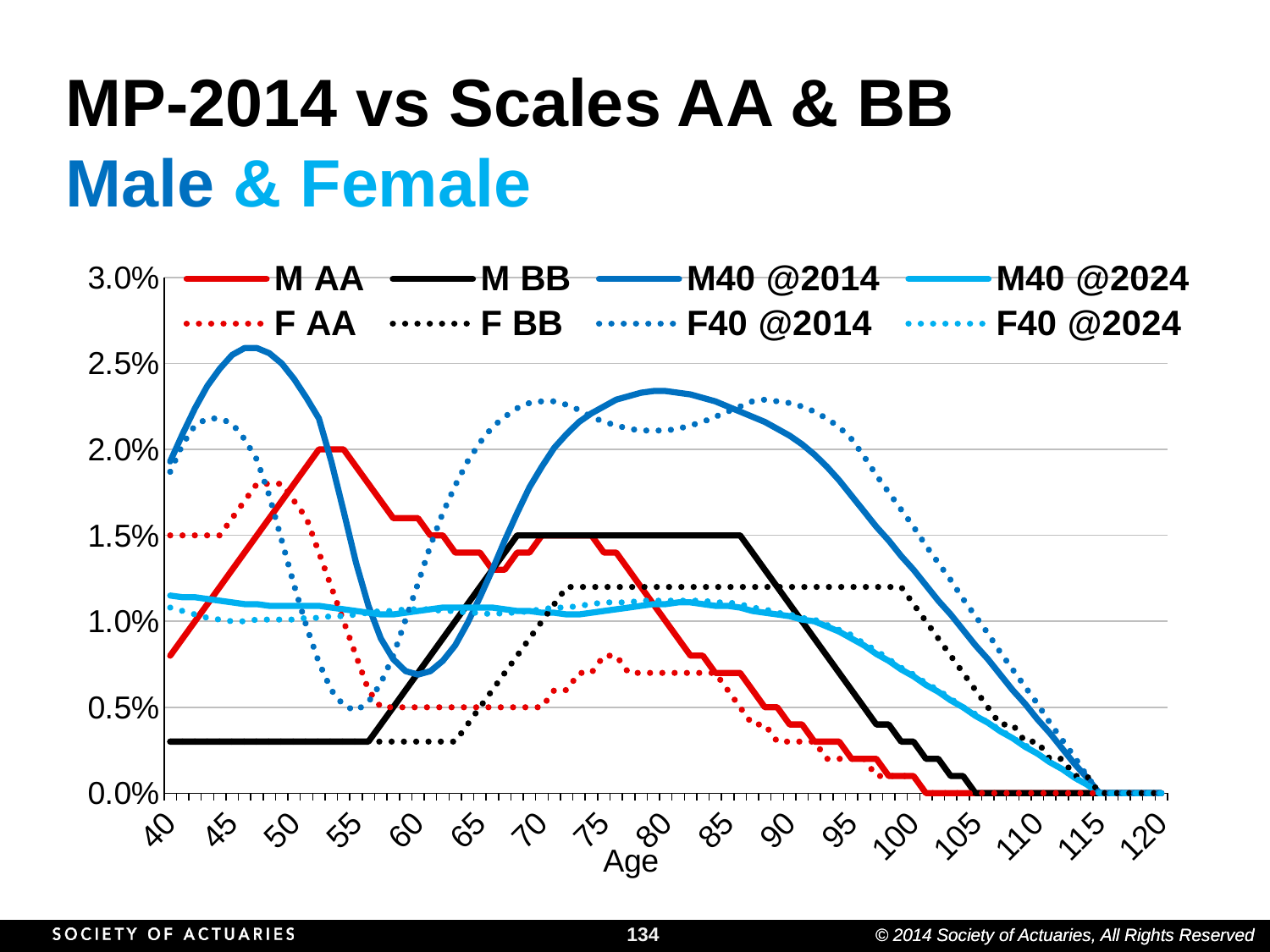

# MP-2014 vs Scales AA & BB Male & Female

### Chart

| Category | M AA | M BB | M40 @2014 | M40 @2024 | F AA | F BB | F40 @2014 | F40 @2024 |
|---|---|---|---|---|---|---|---|---|
| 40 | 0.008 | 0.003 | 0.0193 | 0.0115 | 0.015 | 0.003 | 0.0187 | 0.0108 |
| 41 | 0.009 | 0.003 | 0.0209 | 0.0114 | 0.015 | 0.003 | 0.0203 | 0.0106 |
| 42 | 0.01 | 0.003 | 0.0224 | 0.0114 | 0.015 | 0.003 | 0.0214 | 0.0104 |
| 43 | 0.011 | 0.003 | 0.0237 | 0.0113 | 0.015 | 0.003 | 0.0218 | 0.0102 |
| 44 | 0.012 | 0.003 | 0.0247 | 0.0112 | 0.015 | 0.003 | 0.0218 | 0.0101 |
| 45 | 0.013 | 0.003 | 0.0255 | 0.0111 | 0.016 | 0.003 | 0.0215 | 0.01 |
| 46 | 0.014 | 0.003 | 0.0259 | 0.011 | 0.017 | 0.003 | 0.0206 | 0.01 |
| 47 | 0.015 | 0.003 | 0.0259 | 0.011 | 0.018 | 0.003 | 0.0194 | 0.0101 |
| 48 | 0.016 | 0.003 | 0.0256 | 0.0109 | 0.018 | 0.003 | 0.0173 | 0.0101 |
| 49 | 0.017 | 0.003 | 0.025 | 0.0109 | 0.018 | 0.003 | 0.0147 | 0.0101 |
| 50 | 0.018 | 0.003 | 0.0241 | 0.0109 | 0.017 | 0.003 | 0.0121 | 0.0101 |
| 51 | 0.019 | 0.003 | 0.023 | 0.0109 | 0.016 | 0.003 | 0.0097 | 0.0102 |
| 52 | 0.02 | 0.003 | 0.0218 | 0.0109 | 0.014 | 0.003 | 0.0076 | 0.0102 |
| 53 | 0.02 | 0.003 | 0.0193 | 0.0108 | 0.012 | 0.003 | 0.006 | 0.0103 |
| 54 | 0.02 | 0.003 | 0.0164 | 0.0107 | 0.01 | 0.003 | 0.0051 | 0.0103 |
| 55 | 0.019 | 0.003 | 0.0134 | 0.0106 | 0.008 | 0.003 | 0.0048 | 0.0104 |
| 56 | 0.018 | 0.003 | 0.0109 | 0.0105 | 0.006 | 0.003 | 0.0053 | 0.0105 |
| 57 | 0.017 | 0.004 | 0.009 | 0.0104 | 0.005 | 0.003 | 0.0064 | 0.0106 |
| 58 | 0.016 | 0.005 | 0.0078 | 0.0104 | 0.005 | 0.003 | 0.008 | 0.0106 |
| 59 | 0.016 | 0.006 | 0.0071 | 0.0105 | 0.005 | 0.003 | 0.0101 | 0.0107 |
| 60 | 0.016 | 0.007 | 0.0069 | 0.0106 | 0.005 | 0.003 | 0.0122 | 0.0107 |
| 61 | 0.015 | 0.008 | 0.0071 | 0.0107 | 0.005 | 0.003 | 0.0144 | 0.0107 |
| 62 | 0.015 | 0.009 | 0.0077 | 0.0108 | 0.005 | 0.003 | 0.0163 | 0.0106 |
| 63 | 0.014 | 0.01 | 0.0086 | 0.0108 | 0.005 | 0.003 | 0.0179 | 0.0106 |
| 64 | 0.014 | 0.011 | 0.0099 | 0.0108 | 0.005 | 0.004 | 0.0193 | 0.0105 |
| 65 | 0.014 | 0.012 | 0.0114 | 0.0108 | 0.005 | 0.005 | 0.0204 | 0.0105 |
| 66 | 0.013 | 0.013 | 0.013 | 0.0108 | 0.005 | 0.006 | 0.0213 | 0.0104 |
| 67 | 0.013 | 0.014 | 0.0147 | 0.0107 | 0.005 | 0.007 | 0.0219 | 0.0105 |
| 68 | 0.014 | 0.015 | 0.0163 | 0.0106 | 0.005 | 0.008 | 0.0224 | 0.0105 |
| 69 | 0.014 | 0.015 | 0.0178 | 0.0106 | 0.005 | 0.009 | 0.0227 | 0.0106 |
| 70 | 0.015 | 0.015 | 0.019 | 0.0105 | 0.005 | 0.01 | 0.0228 | 0.0107 |
| 71 | 0.015 | 0.015 | 0.0201 | 0.0105 | 0.006 | 0.011 | 0.0228 | 0.0108 |
| 72 | 0.015 | 0.015 | 0.0209 | 0.0104 | 0.006 | 0.012 | 0.0226 | 0.0108 |
| 73 | 0.015 | 0.015 | 0.0216 | 0.0104 | 0.007 | 0.012 | 0.0223 | 0.0109 |
| 74 | 0.015 | 0.015 | 0.0221 | 0.0105 | 0.007 | 0.012 | 0.0219 | 0.011 |
| 75 | 0.014 | 0.015 | 0.0225 | 0.0106 | 0.008 | 0.012 | 0.0216 | 0.0111 |
| 76 | 0.014 | 0.015 | 0.0229 | 0.0107 | 0.008 | 0.012 | 0.0214 | 0.0111 |
| 77 | 0.013 | 0.015 | 0.0231 | 0.0108 | 0.007 | 0.012 | 0.0212 | 0.0111 |
| 78 | 0.012 | 0.015 | 0.0233 | 0.0109 | 0.007 | 0.012 | 0.0211 | 0.0112 |
| 79 | 0.011 | 0.015 | 0.0234 | 0.011 | 0.007 | 0.012 | 0.0211 | 0.0112 |
| 80 | 0.01 | 0.015 | 0.0234 | 0.011 | 0.007 | 0.012 | 0.0211 | 0.0112 |
| 81 | 0.009 | 0.015 | 0.0233 | 0.0111 | 0.007 | 0.012 | 0.0212 | 0.0112 |
| 82 | 0.008 | 0.015 | 0.0232 | 0.0111 | 0.007 | 0.012 | 0.0214 | 0.0112 |
| 83 | 0.008 | 0.015 | 0.023 | 0.011 | 0.007 | 0.012 | 0.0216 | 0.0112 |
| 84 | 0.007 | 0.015 | 0.0228 | 0.0109 | 0.007 | 0.012 | 0.0219 | 0.0111 |
| 85 | 0.007 | 0.015 | 0.0225 | 0.0109 | 0.006 | 0.012 | 0.0222 | 0.0111 |
| 86 | 0.007 | 0.015 | 0.0222 | 0.0108 | 0.005 | 0.012 | 0.0225 | 0.011 |
| 87 | 0.006 | 0.014 | 0.0219 | 0.0106 | 0.004 | 0.012 | 0.0228 | 0.0108 |
| 88 | 0.005 | 0.013 | 0.0216 | 0.0105 | 0.004 | 0.012 | 0.0229 | 0.0107 |
| 89 | 0.005 | 0.012 | 0.0212 | 0.0104 | 0.003 | 0.012 | 0.0228 | 0.0105 |
| 90 | 0.004 | 0.011 | 0.0208 | 0.0103 | 0.003 | 0.012 | 0.0227 | 0.0104 |
| 91 | 0.004 | 0.01 | 0.0203 | 0.0101 | 0.003 | 0.012 | 0.0225 | 0.0102 |
| 92 | 0.003 | 0.009 | 0.0197 | 0.01 | 0.003 | 0.012 | 0.0222 | 0.0101 |
| 93 | 0.003 | 0.008 | 0.019 | 0.0097 | 0.002 | 0.012 | 0.0218 | 0.0098 |
| 94 | 0.003 | 0.007 | 0.0182 | 0.0094 | 0.002 | 0.012 | 0.0213 | 0.0095 |
| 95 | 0.002 | 0.006 | 0.0173 | 0.009 | 0.002 | 0.012 | 0.0206 | 0.0092 |
| 96 | 0.002 | 0.005 | 0.0164 | 0.0086 | 0.002 | 0.012 | 0.0196 | 0.0087 |
| 97 | 0.002 | 0.004 | 0.0155 | 0.0081 | 0.001 | 0.012 | 0.0185 | 0.0083 |
| 98 | 0.001 | 0.004 | 0.0147 | 0.0077 | 0.001 | 0.012 | 0.0175 | 0.0078 |
| 99 | 0.001 | 0.003 | 0.0138 | 0.0072 | 0.001 | 0.012 | 0.0165 | 0.0073 |
| 100 | 0.001 | 0.003 | 0.013 | 0.0068 | 0.001 | 0.011 | 0.0155 | 0.0069 |
| 101 | 0.0 | 0.002 | 0.0121 | 0.0063 | 0.0 | 0.01 | 0.0144 | 0.0064 |
| 102 | 0.0 | 0.002 | 0.0112 | 0.0059 | 0.0 | 0.009 | 0.0134 | 0.006 |
| 103 | 0.0 | 0.001 | 0.0104 | 0.0054 | 0.0 | 0.008 | 0.0124 | 0.0055 |
| 104 | 0.0 | 0.001 | 0.0095 | 0.005 | 0.0 | 0.007 | 0.0113 | 0.005 |
| 105 | 0.0 | 0.0 | 0.0086 | 0.0045 | 0.0 | 0.006 | 0.0103 | 0.0046 |
| 106 | 0.0 | 0.0 | 0.0078 | 0.0041 | 0.0 | 0.005 | 0.0093 | 0.0041 |
| 107 | 0.0 | 0.0 | 0.0069 | 0.0036 | 0.0 | 0.004 | 0.0082 | 0.0037 |
| 108 | 0.0 | 0.0 | 0.006 | 0.0032 | 0.0 | 0.004 | 0.0072 | 0.0032 |
| 109 | 0.0 | 0.0 | 0.0052 | 0.0027 | 0.0 | 0.003 | 0.0062 | 0.0028 |
| 110 | 0.0 | 0.0 | 0.0043 | 0.0023 | 0.0 | 0.003 | 0.0052 | 0.0023 |
| 111 | 0.0 | 0.0 | 0.0035 | 0.0018 | 0.0 | 0.002 | 0.0041 | 0.0018 |
| 112 | 0.0 | 0.0 | 0.0026 | 0.0014 | 0.0 | 0.002 | 0.0031 | 0.0014 |
| 113 | 0.0 | 0.0 | 0.0017 | 0.0009 | 0.0 | 0.001 | 0.0021 | 0.0009 |
| 114 | 0.0 | 0.0 | 0.0009 | 0.0005 | 0.0 | 0.001 | 0.001 | 0.0005 |
| 115 | 0.0 | 0.0 | 0.0 | 0.0 | 0.0 | 0.0 | 0.0 | 0.0 |
| 116 | 0.0 | 0.0 | 0.0 | 0.0 | 0.0 | 0.0 | 0.0 | 0.0 |
| 117 | 0.0 | 0.0 | 0.0 | 0.0 | 0.0 | 0.0 | 0.0 | 0.0 |
| 118 | 0.0 | 0.0 | 0.0 | 0.0 | 0.0 | 0.0 | 0.0 | 0.0 |
| 119 | 0.0 | 0.0 | 0.0 | 0.0 | 0.0 | 0.0 | 0.0 | 0.0 |
| 120 | 0.0 | 0.0 | 0.0 | 0.0 | 0.0 | 0.0 | 0.0 | 0.0 |